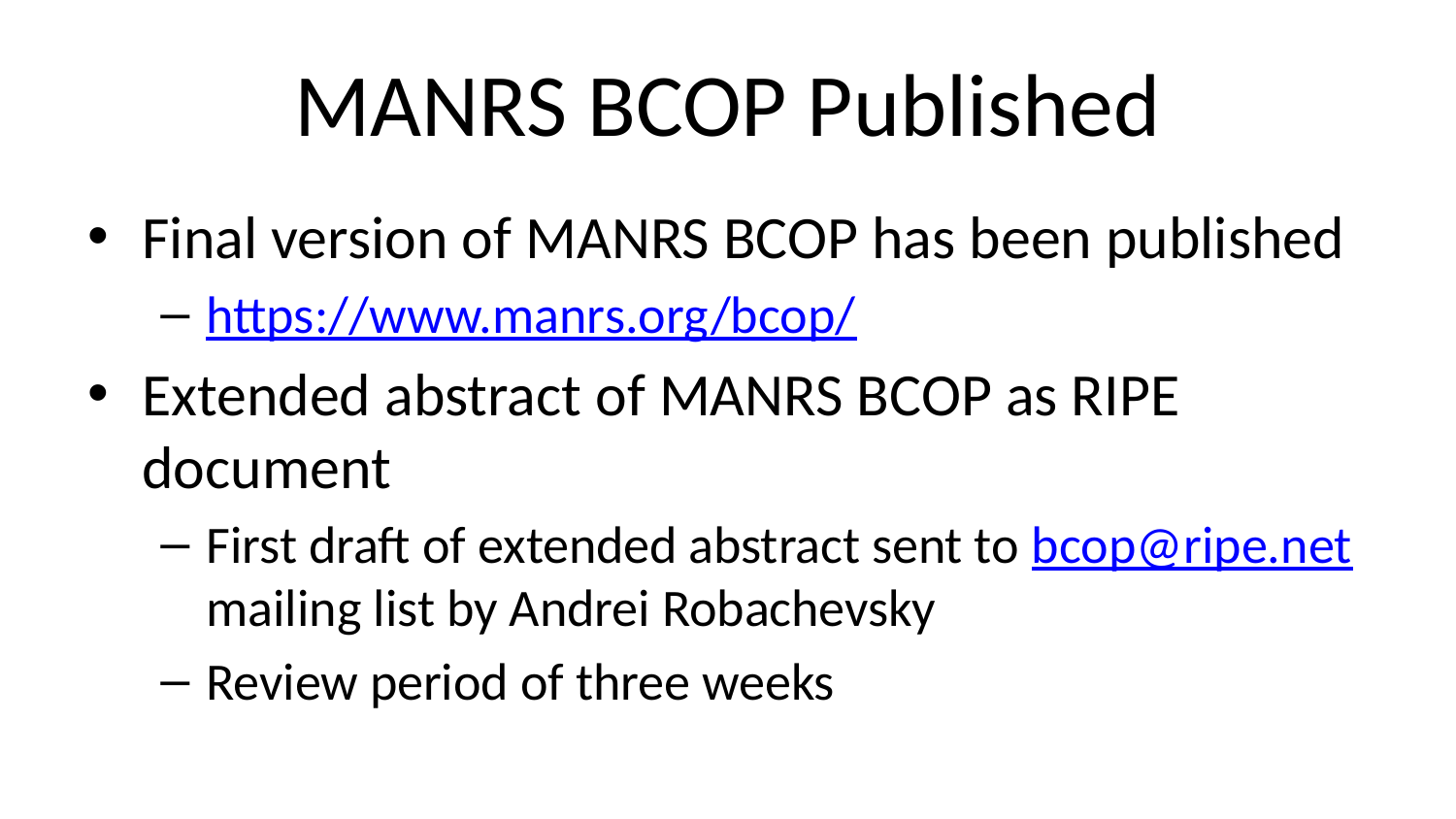

# MANRS BCOP Published
Final version of MANRS BCOP has been published
https://www.manrs.org/bcop/
Extended abstract of MANRS BCOP as RIPE document
First draft of extended abstract sent to bcop@ripe.net mailing list by Andrei Robachevsky
Review period of three weeks